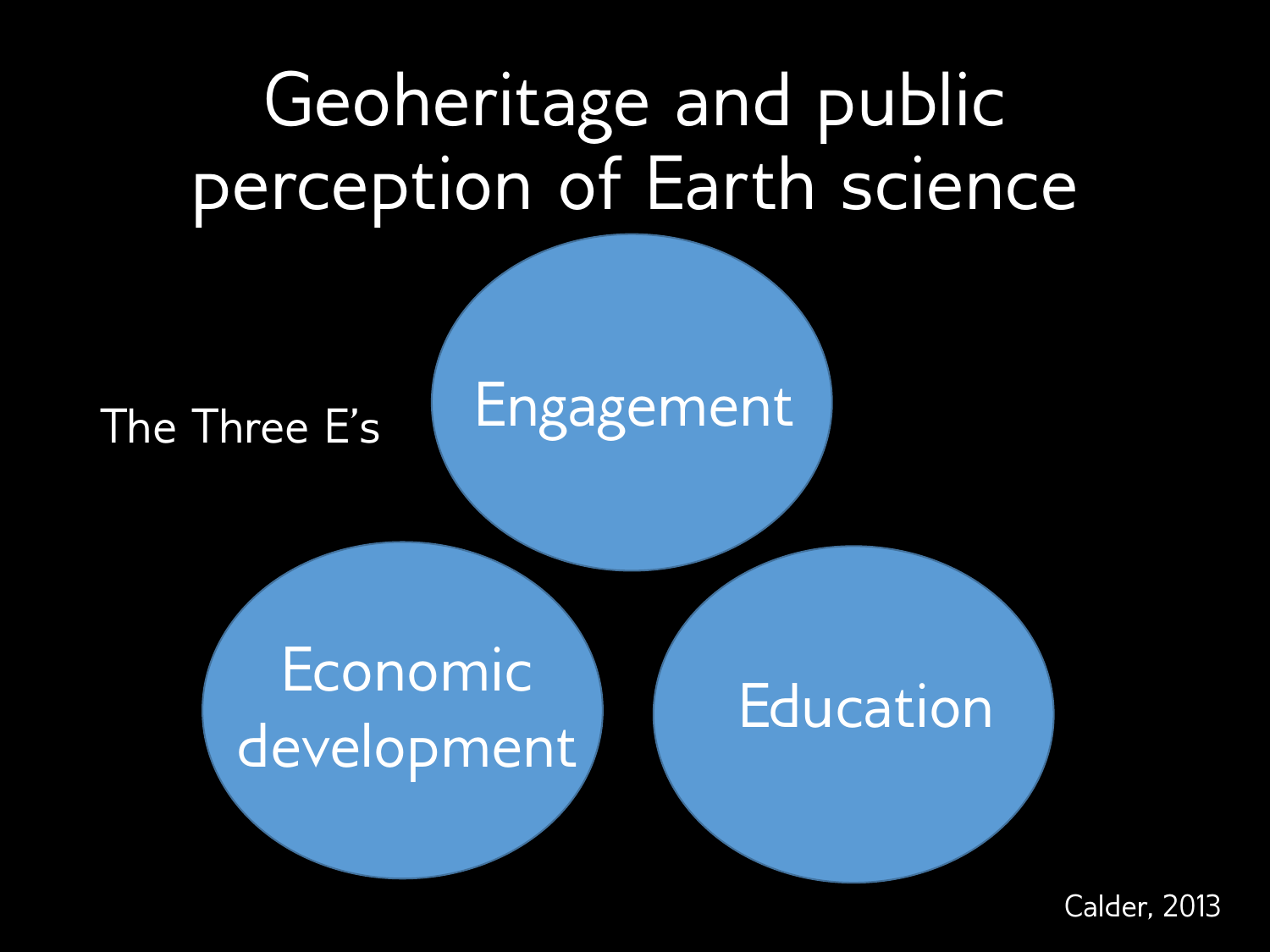

# Geoheritage and public perception of Earth science

The Three E’s

Engagement

Economic development
Education
Calder, 2013